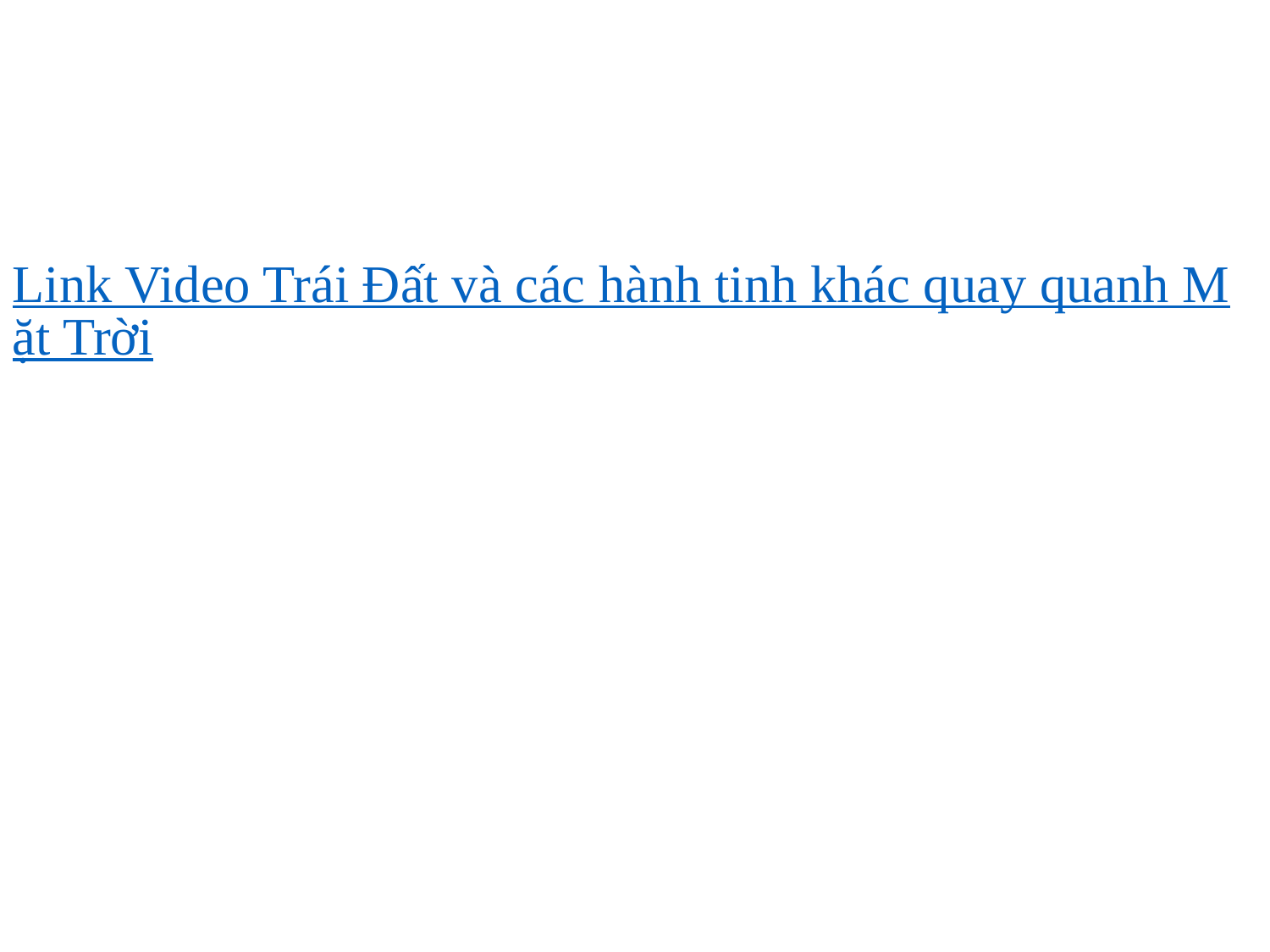

Link Video Trái Đất và các hành tinh khác quay quanh Mặt Trời